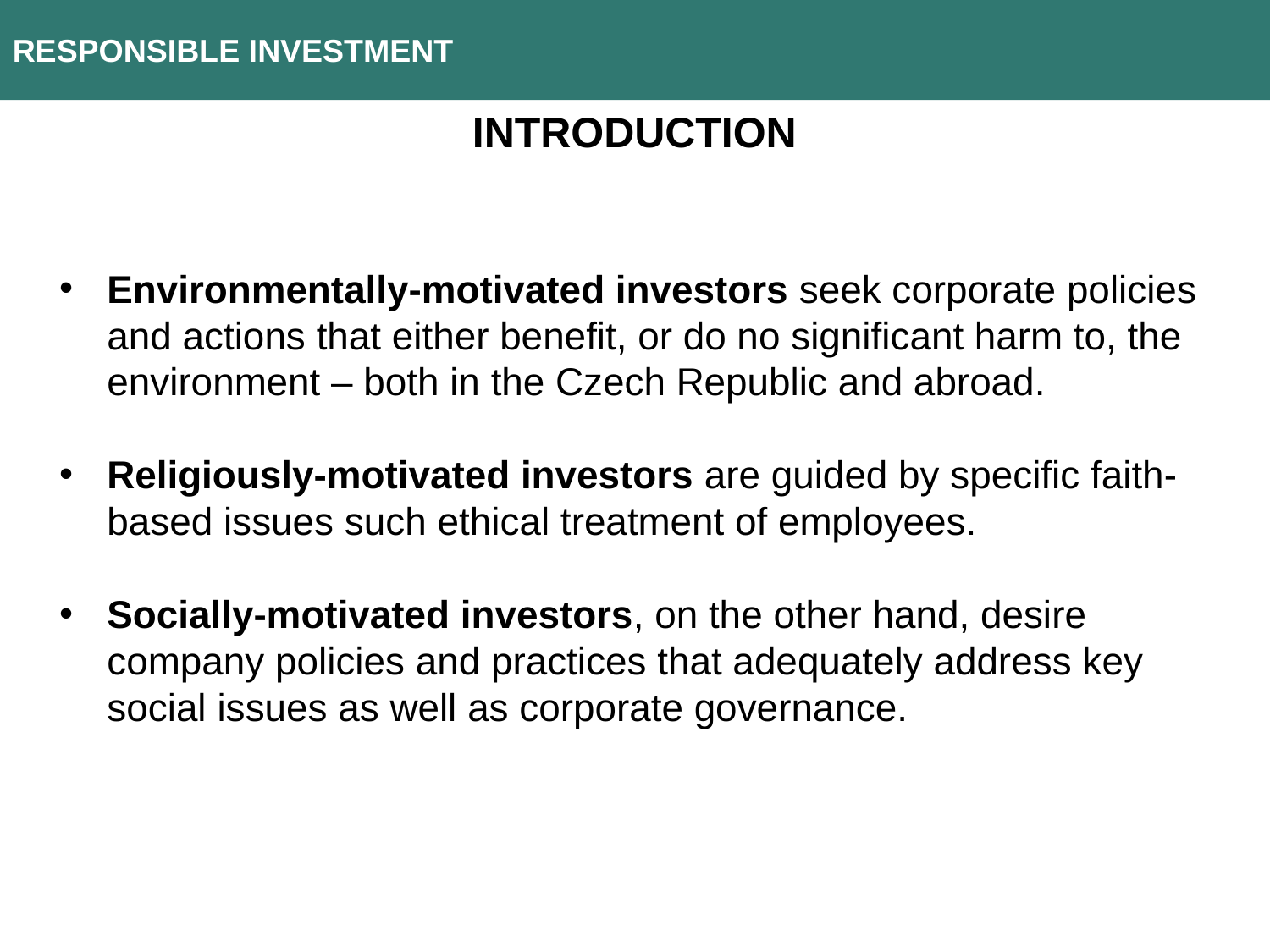

RESPONSIBLE INVESTMENT

INTRODUCTION

Environmentally-motivated investors seek corporate policies and actions that either benefit, or do no significant harm to, the environment – both in the Czech Republic and abroad.

Religiously-motivated investors are guided by specific faith-based issues such ethical treatment of employees.

Socially-motivated investors, on the other hand, desire company policies and practices that adequately address key social issues as well as corporate governance.